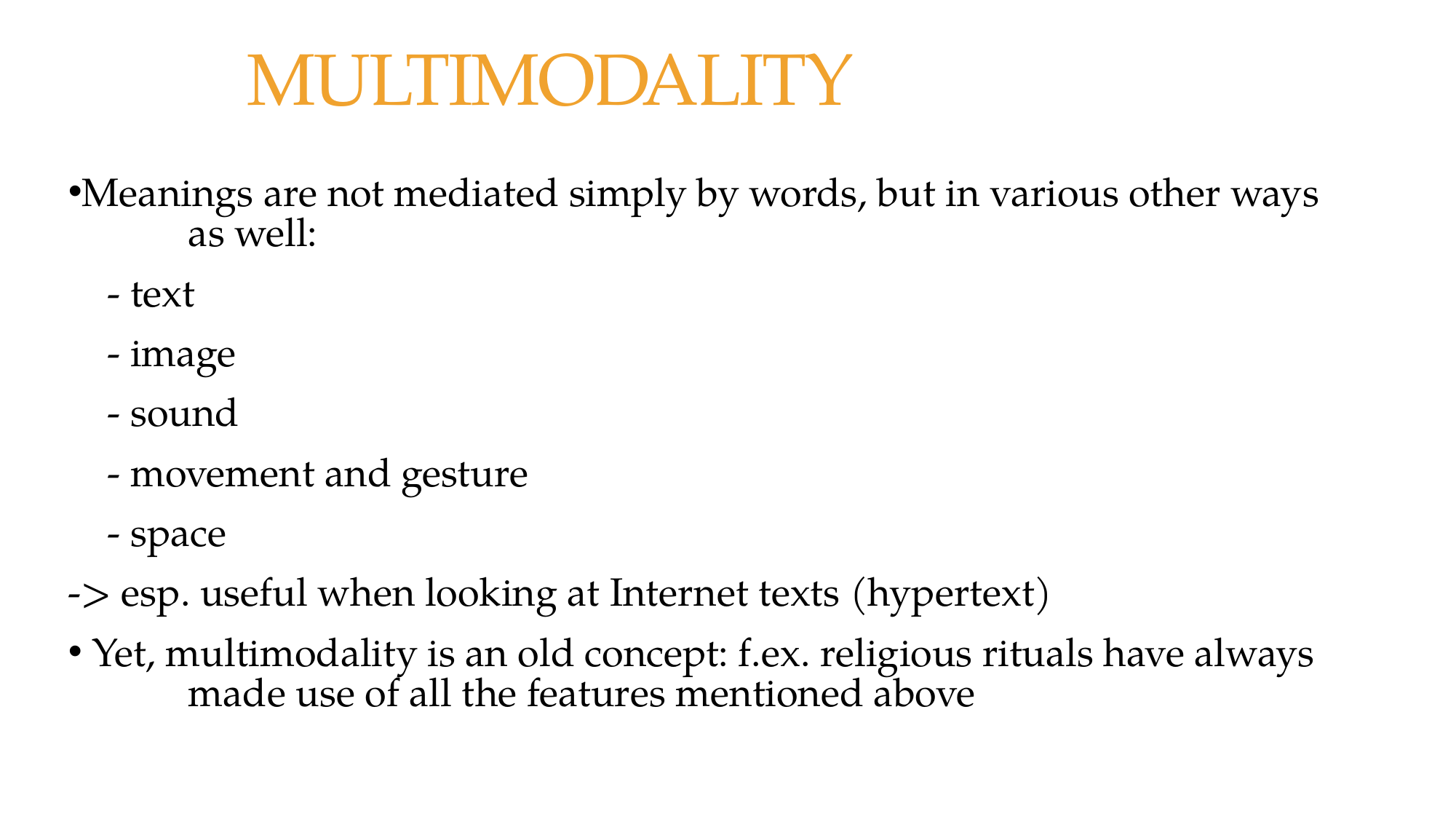

# MULTIMODALITY
Meanings are not mediated simply by words, but in various other ways 	as well:
    - text
    - image
    - sound
    - movement and gesture
    - space
-> esp. useful when looking at Internet texts (hypertext)
 Yet, multimodality is an old concept: f.ex. religious rituals have always 	made use of all the features mentioned above